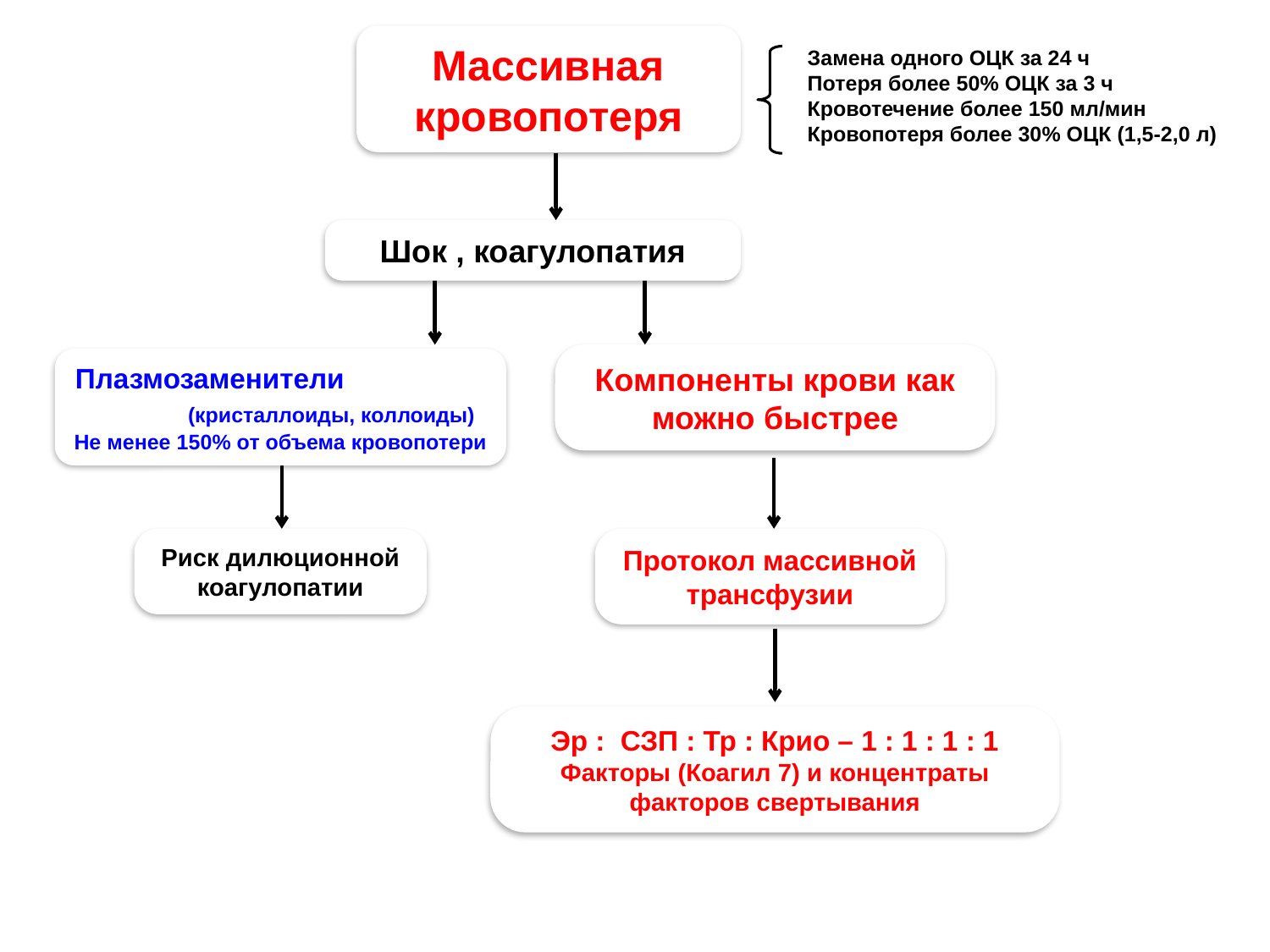

Массивная кровопотеря
Замена одного ОЦК за 24 ч
Потеря более 50% ОЦК за 3 ч
Кровотечение более 150 мл/мин
Кровопотеря более 30% ОЦК (1,5-2,0 л)

Шок , коагулопатия
Компоненты крови как можно быстрее
Плазмозаменители                                (кристаллоиды, коллоиды)
Не менее 150% от объема кровопотери
Риск дилюционной коагулопатии
Протокол массивной трансфузии
Эр :  СЗП : Тр : Крио – 1 : 1 : 1 : 1
Факторы (Коагил 7) и концентраты факторов свертывания